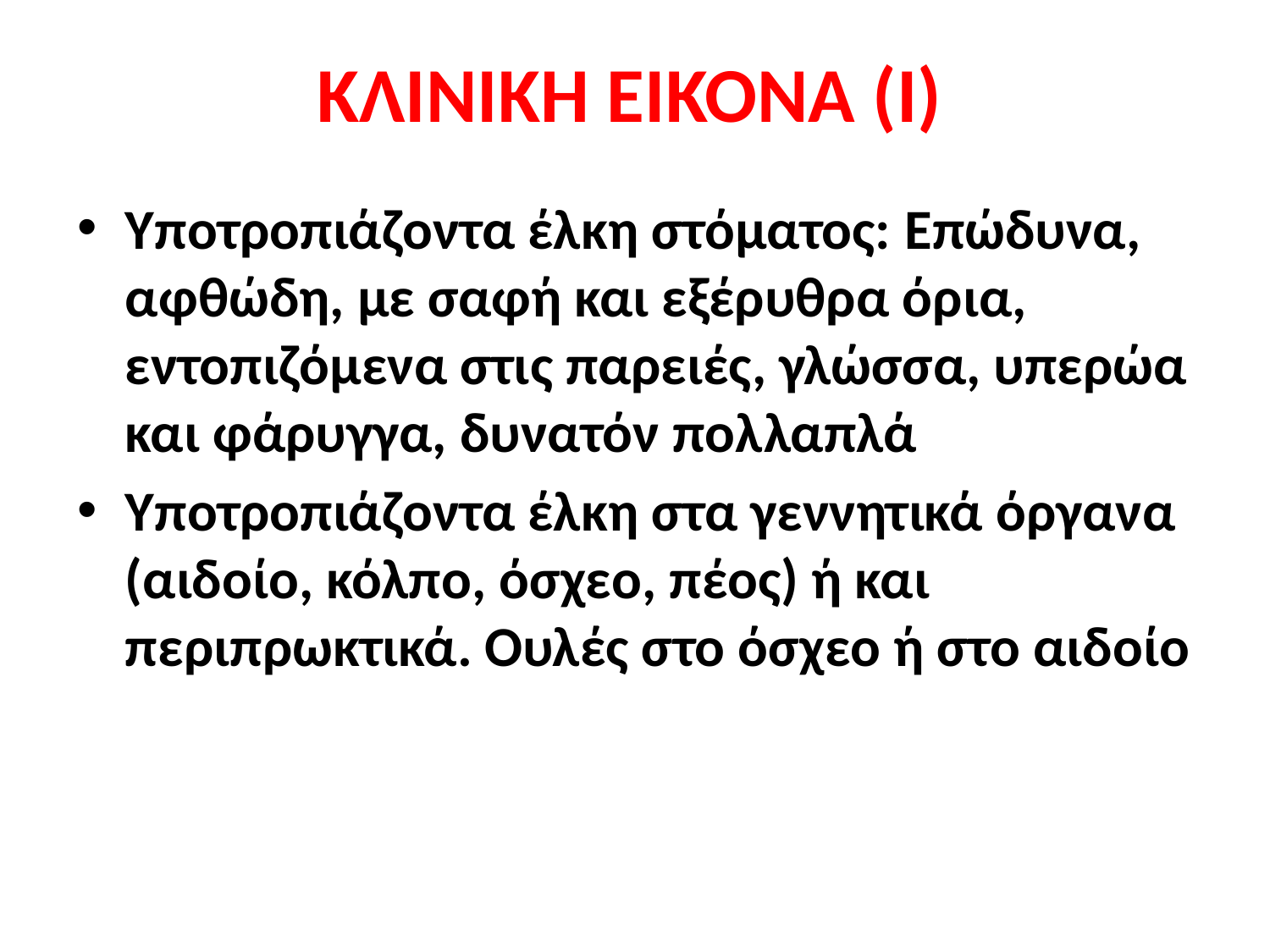

# ΚΛΙΝΙΚΗ ΕΙΚΟΝΑ (Ι)
Υποτροπιάζοντα έλκη στόματος: Επώδυνα, αφθώδη, με σαφή και εξέρυθρα όρια, εντοπιζόμενα στις παρειές, γλώσσα, υπερώα και φάρυγγα, δυνατόν πολλαπλά
Υποτροπιάζοντα έλκη στα γεννητικά όργανα (αιδοίο, κόλπο, όσχεο, πέος) ή και περιπρωκτικά. Ουλές στο όσχεο ή στο αιδοίο